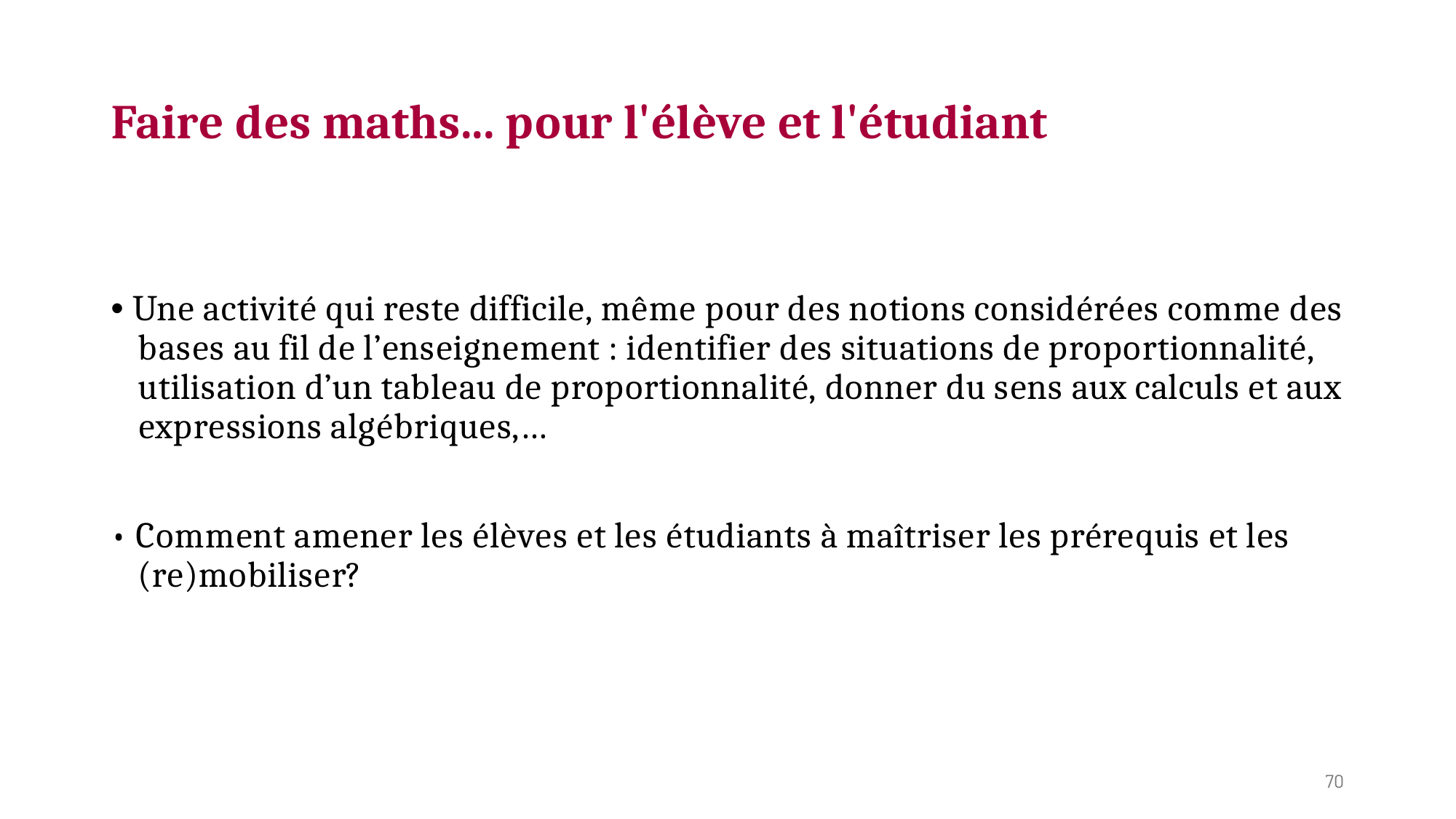

# Faire des maths... pour l'élève et l'étudiant

• Une activité qui reste difficile, même pour des notions considérées comme des bases au fil de l’enseignement : identifier des situations de proportionnalité, utilisation d’un tableau de proportionnalité, donner du sens aux calculs et aux expressions algébriques,…

• Comment amener les élèves et les étudiants à maîtriser les prérequis et les (re)mobiliser?

70